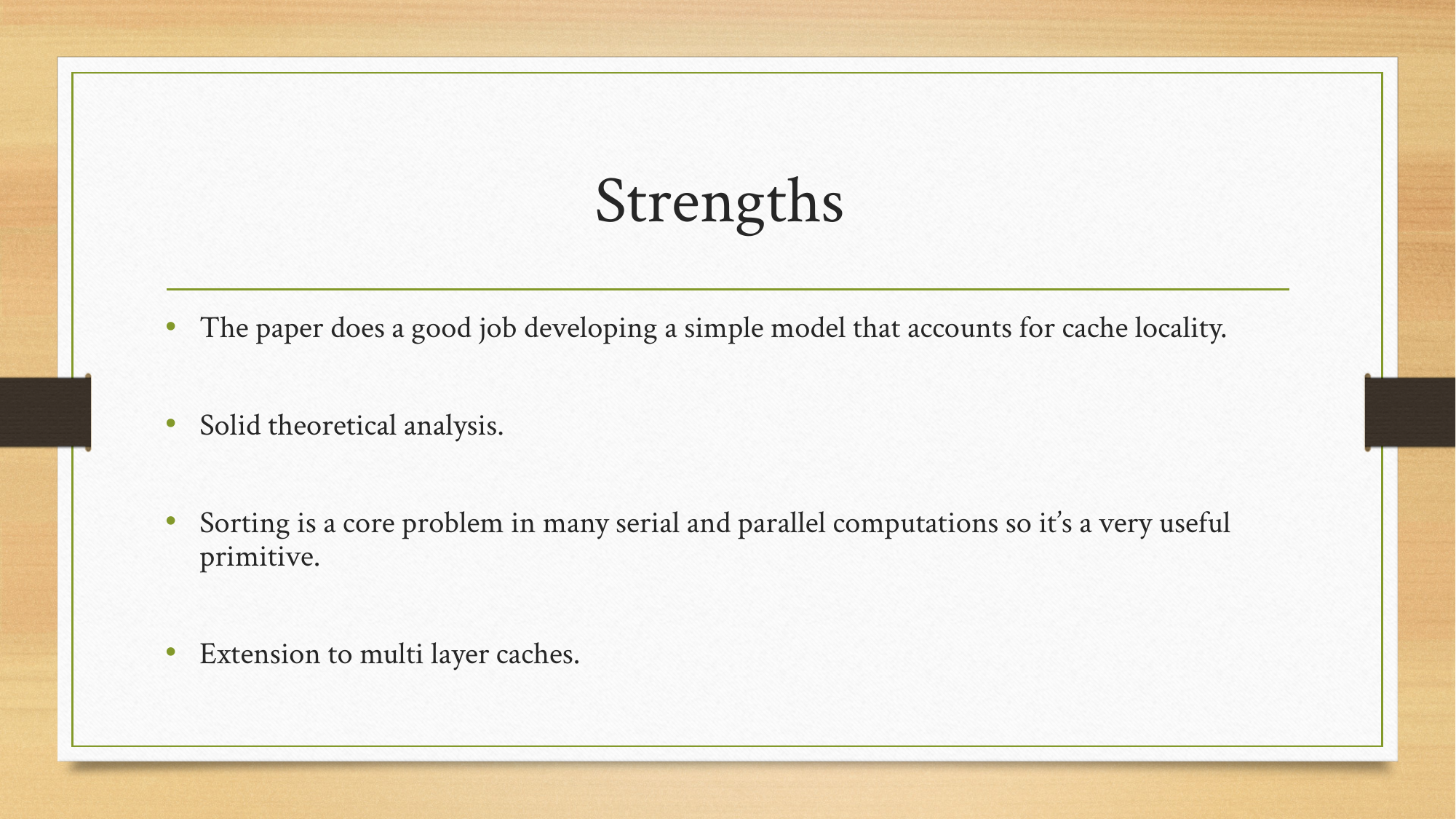

# Strengths
The paper does a good job developing a simple model that accounts for cache locality.

Solid theoretical analysis.

Sorting is a core problem in many serial and parallel computations so it’s a very useful primitive.

Extension to multi layer caches.